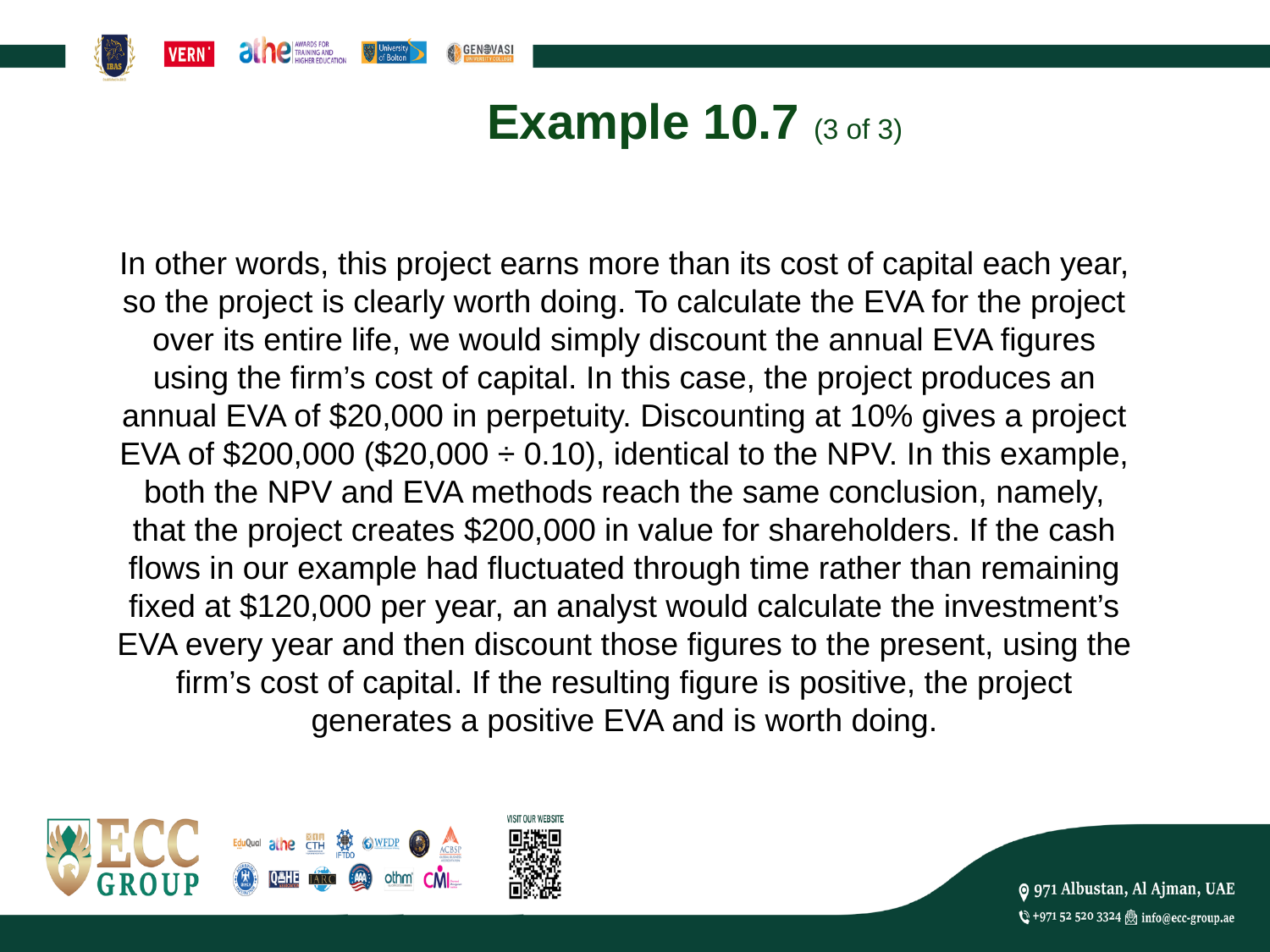

# Example 10.7 (3 of 3)
In other words, this project earns more than its cost of capital each year, so the project is clearly worth doing. To calculate the EVA for the project over its entire life, we would simply discount the annual EVA figures using the firm’s cost of capital. In this case, the project produces an annual EVA of $20,000 in perpetuity. Discounting at 10% gives a project EVA of $200,000 ($20,000 ÷ 0.10), identical to the NPV. In this example, both the NPV and EVA methods reach the same conclusion, namely, that the project creates $200,000 in value for shareholders. If the cash flows in our example had fluctuated through time rather than remaining fixed at $120,000 per year, an analyst would calculate the investment’s EVA every year and then discount those figures to the present, using the firm’s cost of capital. If the resulting figure is positive, the project generates a positive EVA and is worth doing.